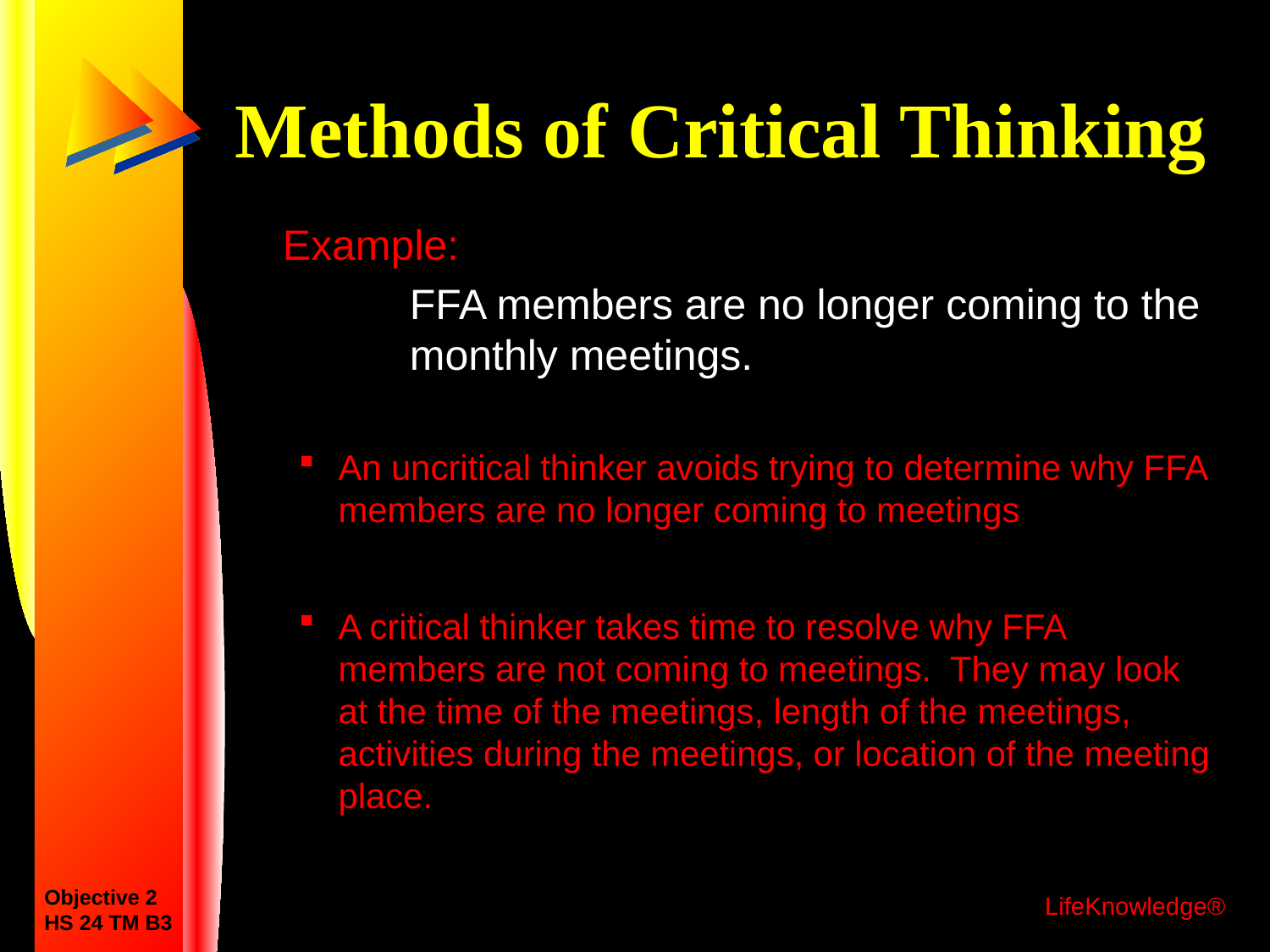

# Methods of Critical Thinking
	Example:
		FFA members are no longer coming to the 	monthly meetings.

An uncritical thinker avoids trying to determine why FFA members are no longer coming to meetings

A critical thinker takes time to resolve why FFA members are not coming to meetings.  They may look at the time of the meetings, length of the meetings, activities during the meetings, or location of the meeting place.
Objective 2
HS 24 TM B3
LifeKnowledge®